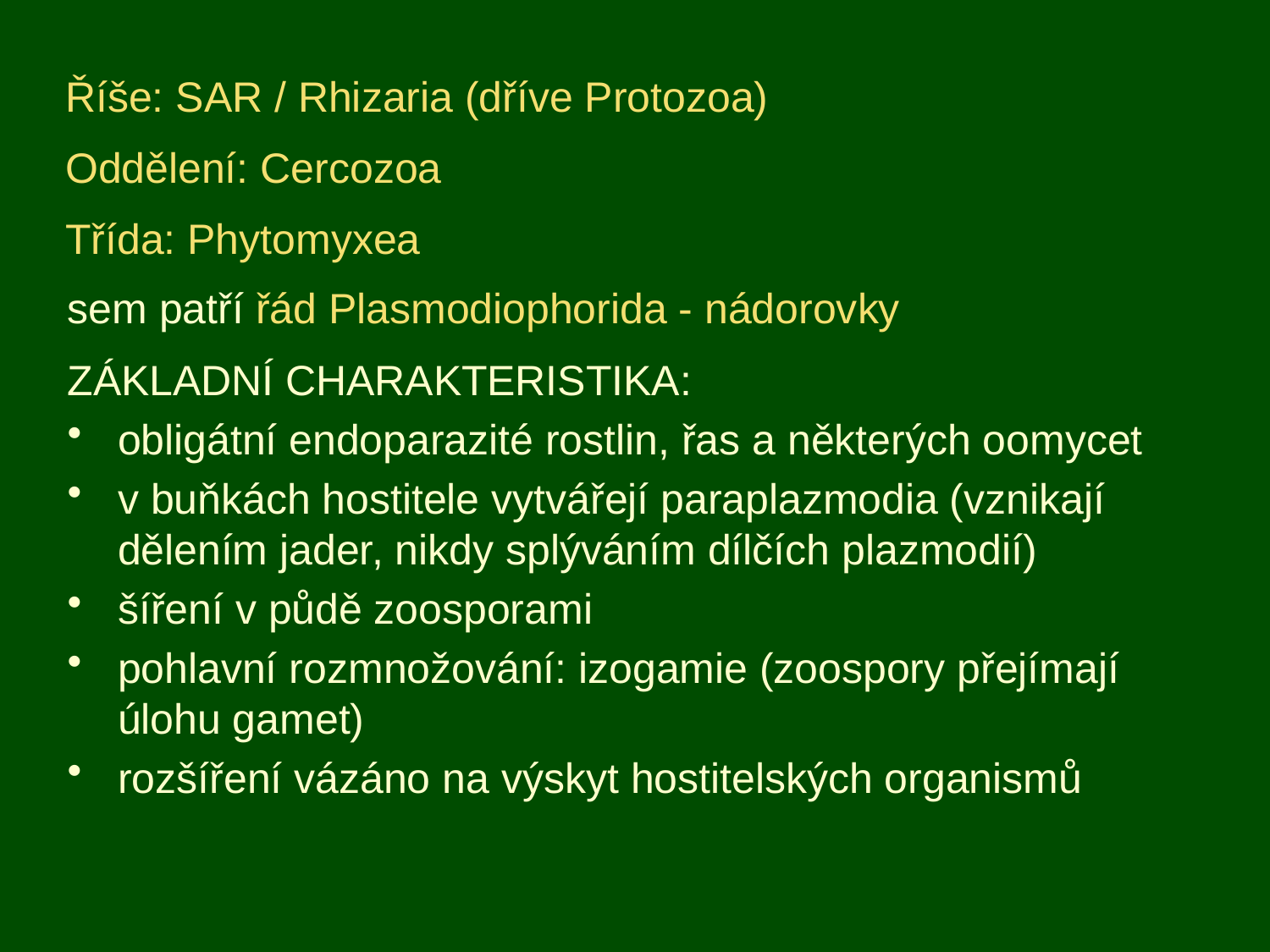

Říše: SAR / Rhizaria (dříve Protozoa)
Oddělení: Cercozoa
Třída: Phytomyxea
sem patří řád Plasmodiophorida - nádorovky
ZÁKLADNÍ CHARAKTERISTIKA:
obligátní endoparazité rostlin, řas a některých oomycet
v buňkách hostitele vytvářejí paraplazmodia (vznikají dělením jader, nikdy splýváním dílčích plazmodií)
šíření v půdě zoosporami
pohlavní rozmnožování: izogamie (zoospory přejímají úlohu gamet)
rozšíření vázáno na výskyt hostitelských organismů